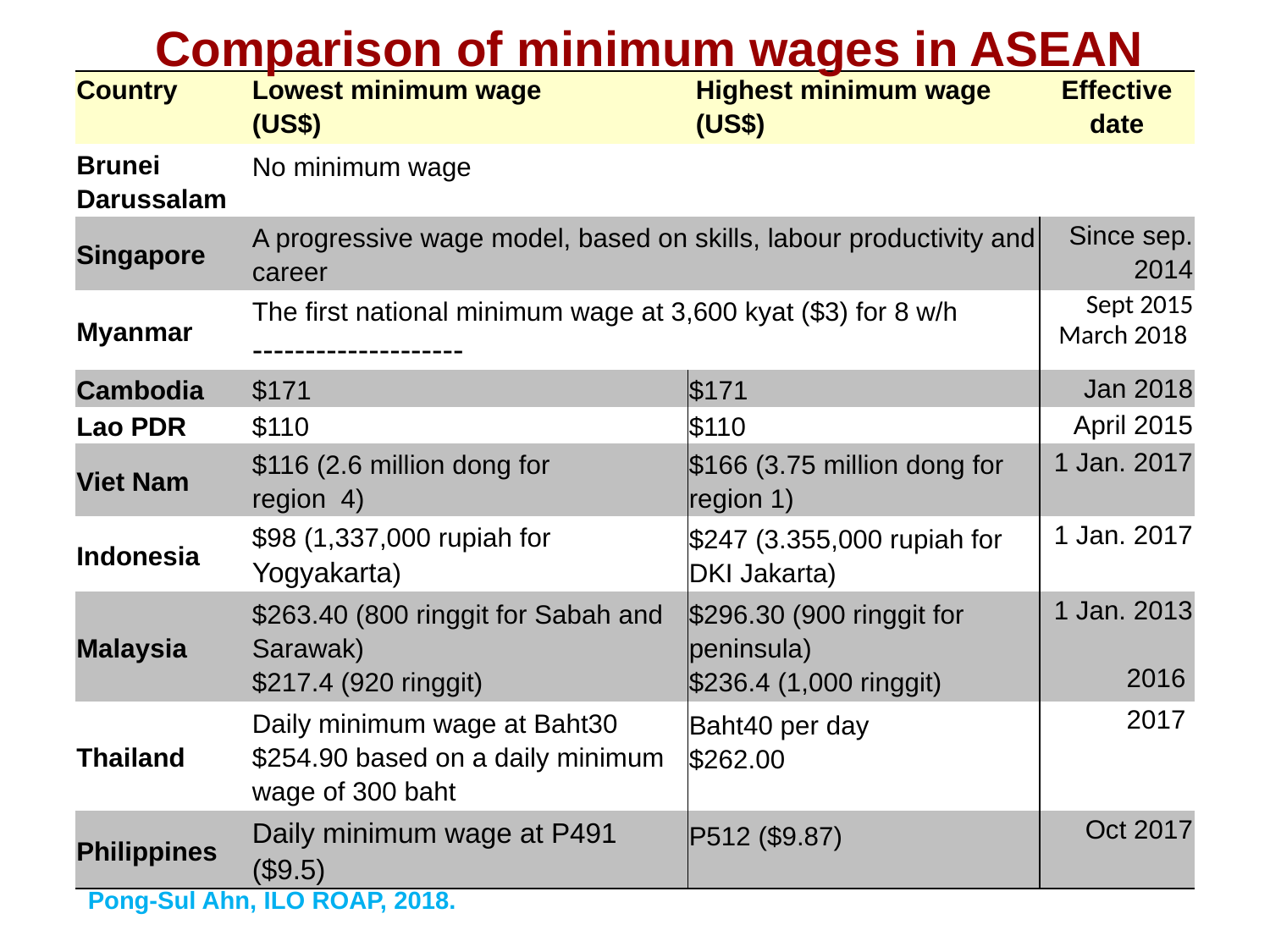

Comparison of minimum wages in ASEAN
| Country | Lowest minimum wage (US$) |  | Highest minimum wage (US$) | Effective date |
| --- | --- | --- | --- | --- |
| Brunei Darussalam | No minimum wage |  |  |  |
| Singapore | A progressive wage model, based on skills, labour productivity and career |  |  | Since sep. 2014 |
| Myanmar | The first national minimum wage at 3,600 kyat ($3) for 8 w/h -------------------- |  |  | Sept 2015 March 2018 |
| Cambodia | $171 | $171 |  | Jan 2018 |
| Lao PDR | $110 | $110 |  | April 2015 |
| Viet Nam | $116 (2.6 million dong for region 4) | $166 (3.75 million dong for region 1) |  | 1 Jan. 2017 |
| Indonesia | $98 (1,337,000 rupiah for Yogyakarta) | $247 (3.355,000 rupiah for DKI Jakarta) |  | 1 Jan. 2017 |
| Malaysia | $263.40 (800 ringgit for Sabah and Sarawak) $217.4 (920 ringgit) | $296.30 (900 ringgit for peninsula) $236.4 (1,000 ringgit) |  | 1 Jan. 2013 2016 |
| Thailand | Daily minimum wage at Baht30 $254.90 based on a daily minimum wage of 300 baht | Baht40 per day $262.00 |  | 2017 |
| Philippines | Daily minimum wage at P491 ($9.5) | P512 ($9.87) |  | Oct 2017 |
Pong-Sul Ahn, ILO ROAP, 2018.